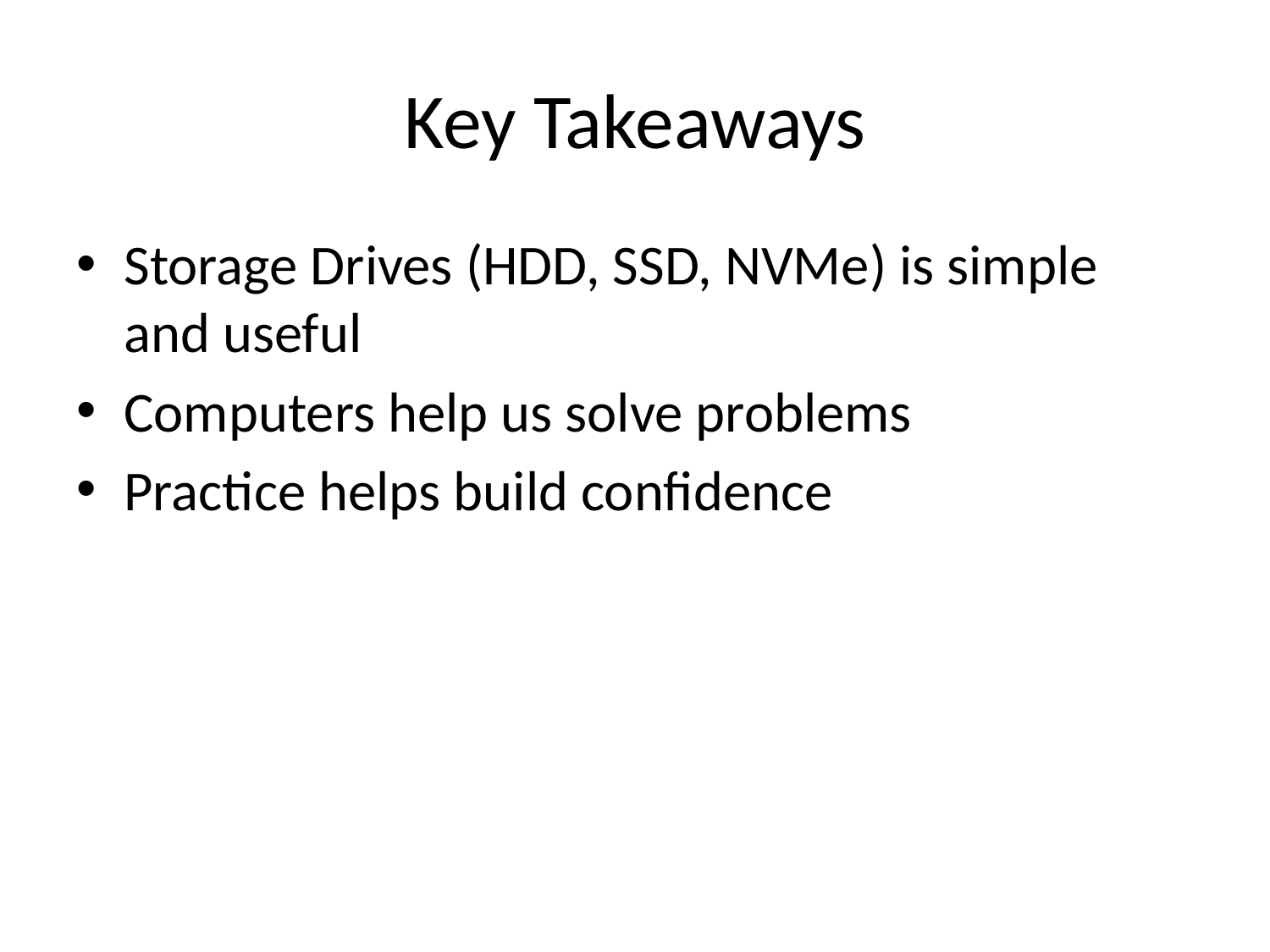

# Key Takeaways
Storage Drives (HDD, SSD, NVMe) is simple and useful
Computers help us solve problems
Practice helps build confidence